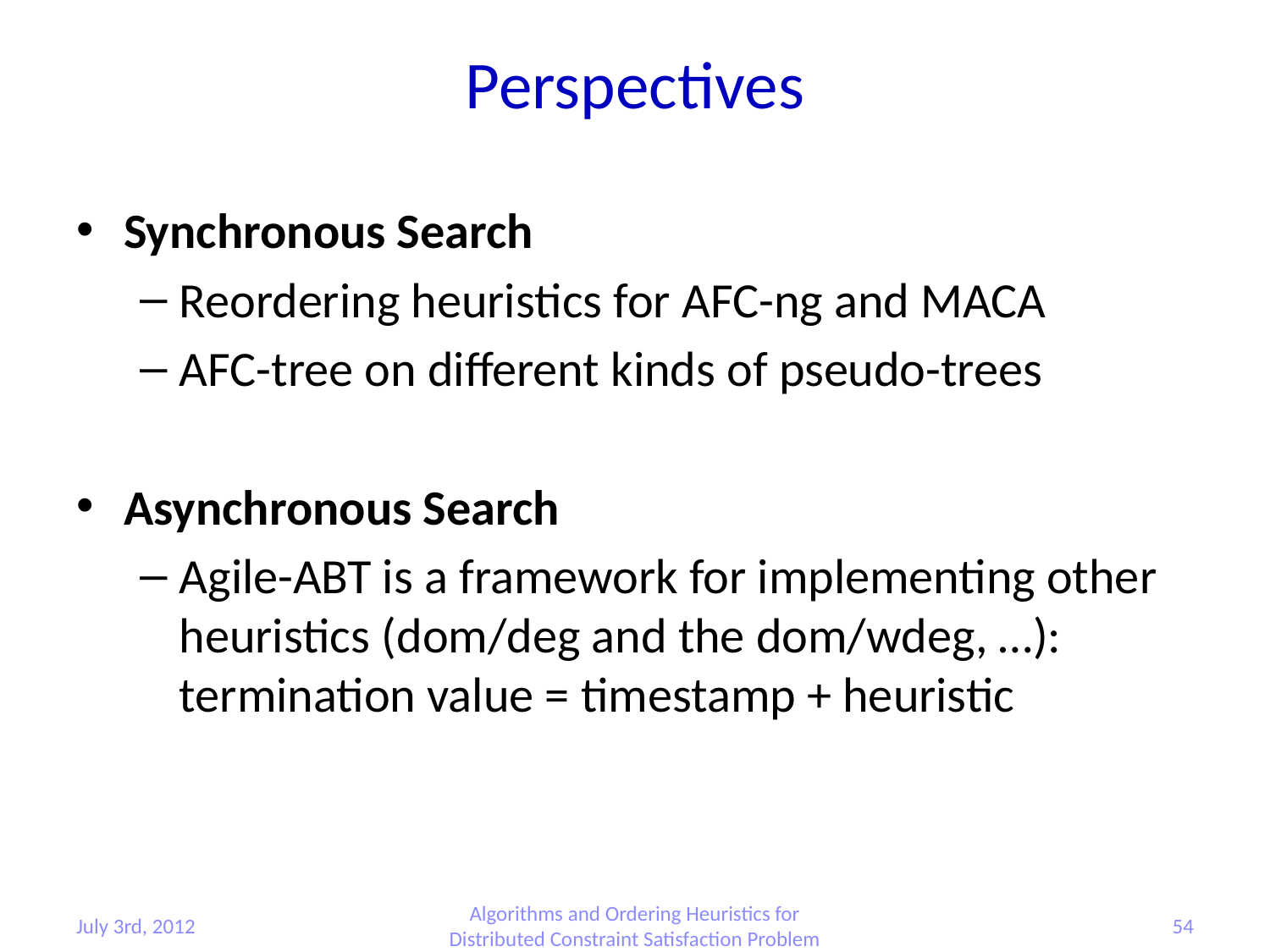

Perspectives
Synchronous Search
Reordering heuristics for AFC-ng and MACA
AFC-tree on different kinds of pseudo-trees

Asynchronous Search
Agile-ABT is a framework for implementing other heuristics (dom/deg and the dom/wdeg, …): termination value = timestamp + heuristic
July 3rd, 2012
Algorithms and Ordering Heuristics for Distributed Constraint Satisfaction Problem
54